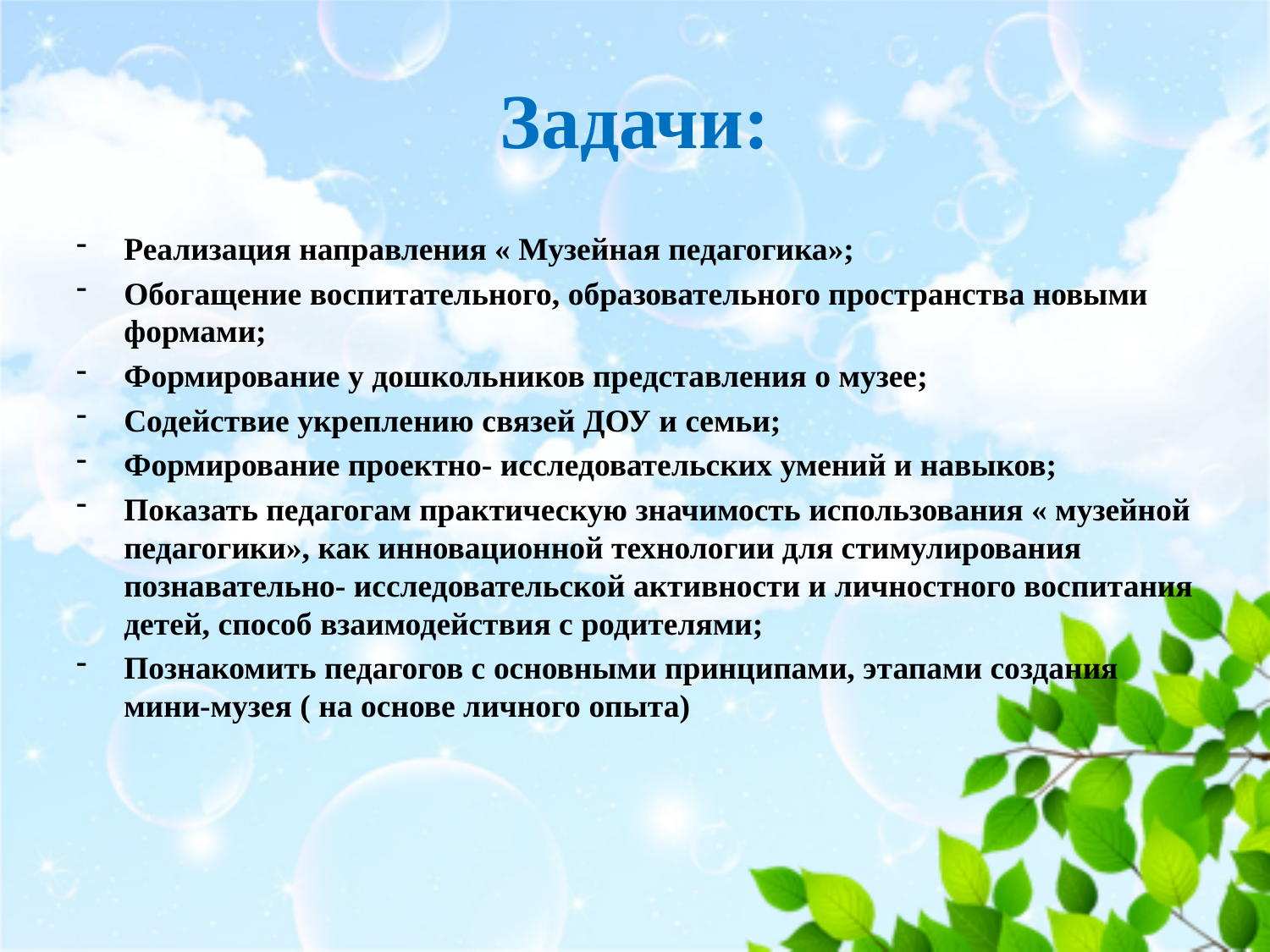

# Задачи:
Реализация направления « Музейная педагогика»;
Обогащение воспитательного, образовательного пространства новыми формами;
Формирование у дошкольников представления о музее;
Содействие укреплению связей ДОУ и семьи;
Формирование проектно- исследовательских умений и навыков;
Показать педагогам практическую значимость использования « музейной педагогики», как инновационной технологии для стимулирования познавательно- исследовательской активности и личностного воспитания детей, способ взаимодействия с родителями;
Познакомить педагогов с основными принципами, этапами создания  мини-музея ( на основе личного опыта)